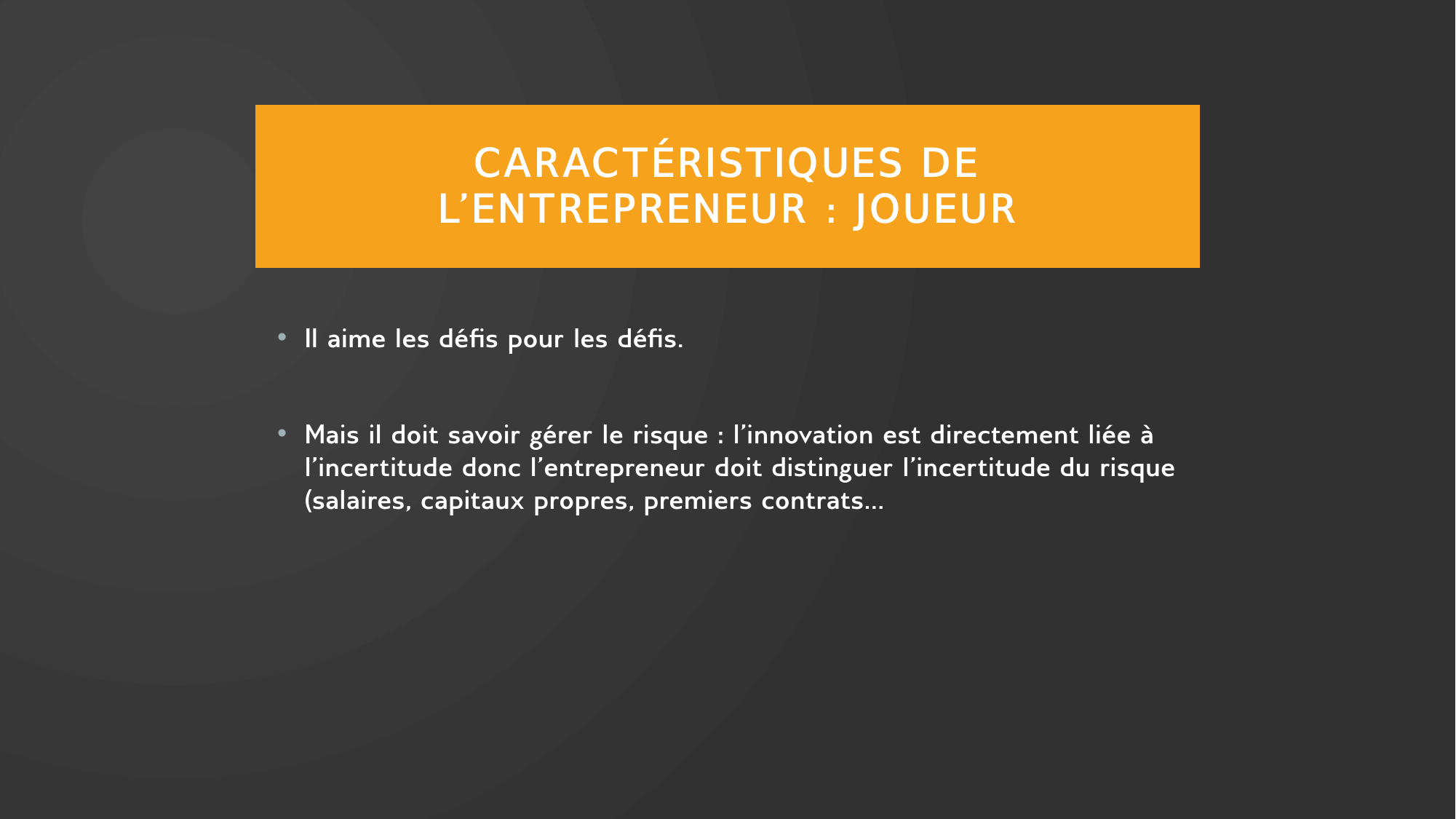

# Caractéristiques de l’entrepreneur : joueur
Il aime les défis pour les défis.

Mais il doit savoir gérer le risque : l’innovation est directement liée à l’incertitude donc l’entrepreneur doit distinguer l’incertitude du risque (salaires, capitaux propres, premiers contrats…